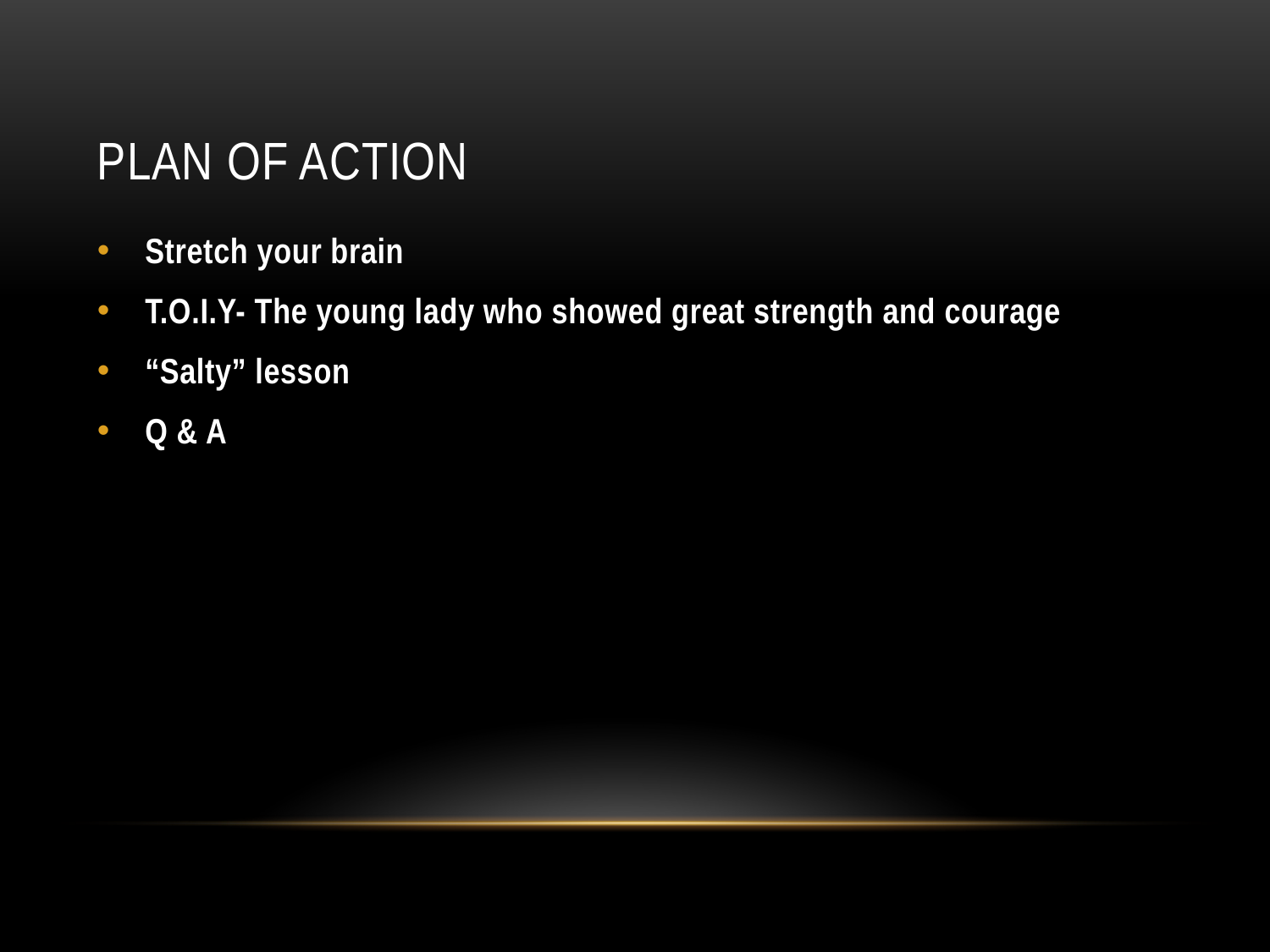

# Plan of Action
Stretch your brain
T.O.I.Y- The young lady who showed great strength and courage
“Salty” lesson
Q & A